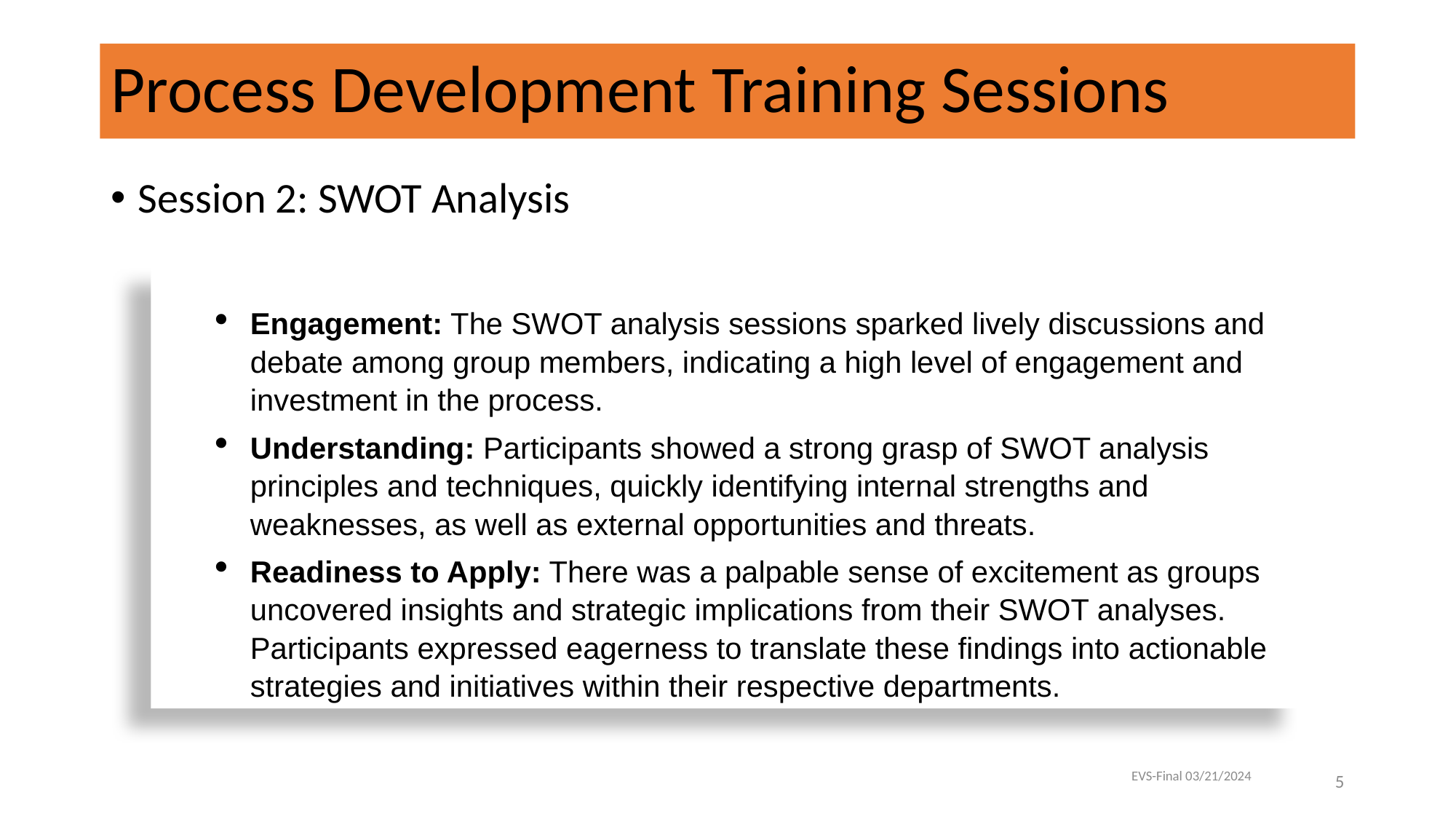

# Process Development Training Sessions
Session 2: SWOT Analysis

Engagement: The SWOT analysis sessions sparked lively discussions and debate among group members, indicating a high level of engagement and investment in the process.
Understanding: Participants showed a strong grasp of SWOT analysis principles and techniques, quickly identifying internal strengths and weaknesses, as well as external opportunities and threats.
Readiness to Apply: There was a palpable sense of excitement as groups uncovered insights and strategic implications from their SWOT analyses. Participants expressed eagerness to translate these findings into actionable strategies and initiatives within their respective departments.
EVS-Final 03/21/2024
5